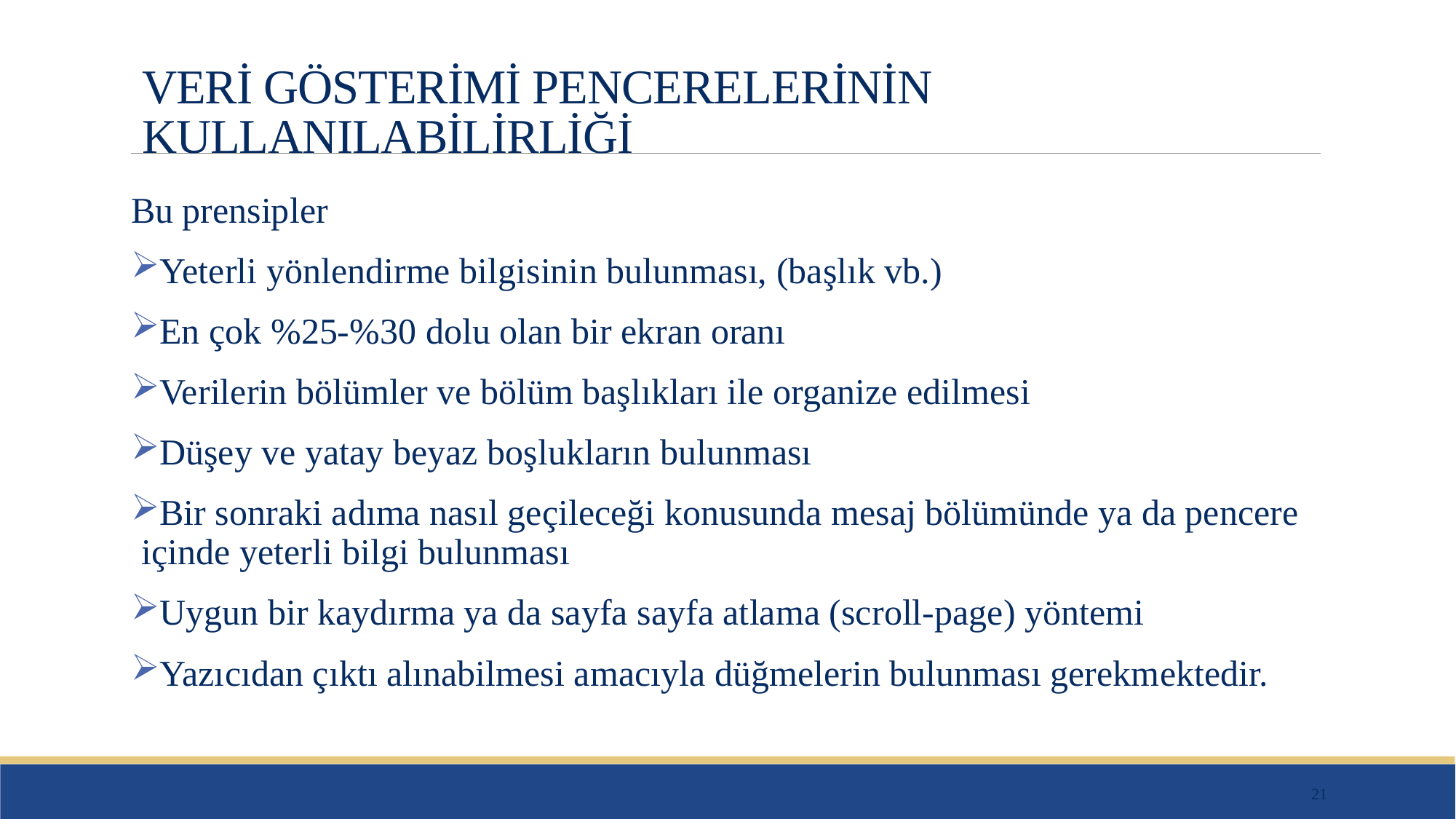

# VERİ GÖSTERİMİ PENCERELERİNİN KULLANILABİLİRLİĞİ
Bu prensipler
Yeterli yönlendirme bilgisinin bulunması, (başlık vb.)
En çok %25-%30 dolu olan bir ekran oranı
Verilerin bölümler ve bölüm başlıkları ile organize edilmesi
Düşey ve yatay beyaz boşlukların bulunması
Bir sonraki adıma nasıl geçileceği konusunda mesaj bölümünde ya da pencere içinde yeterli bilgi bulunması
Uygun bir kaydırma ya da sayfa sayfa atlama (scroll-page) yöntemi
Yazıcıdan çıktı alınabilmesi amacıyla düğmelerin bulunması gerekmektedir.

21